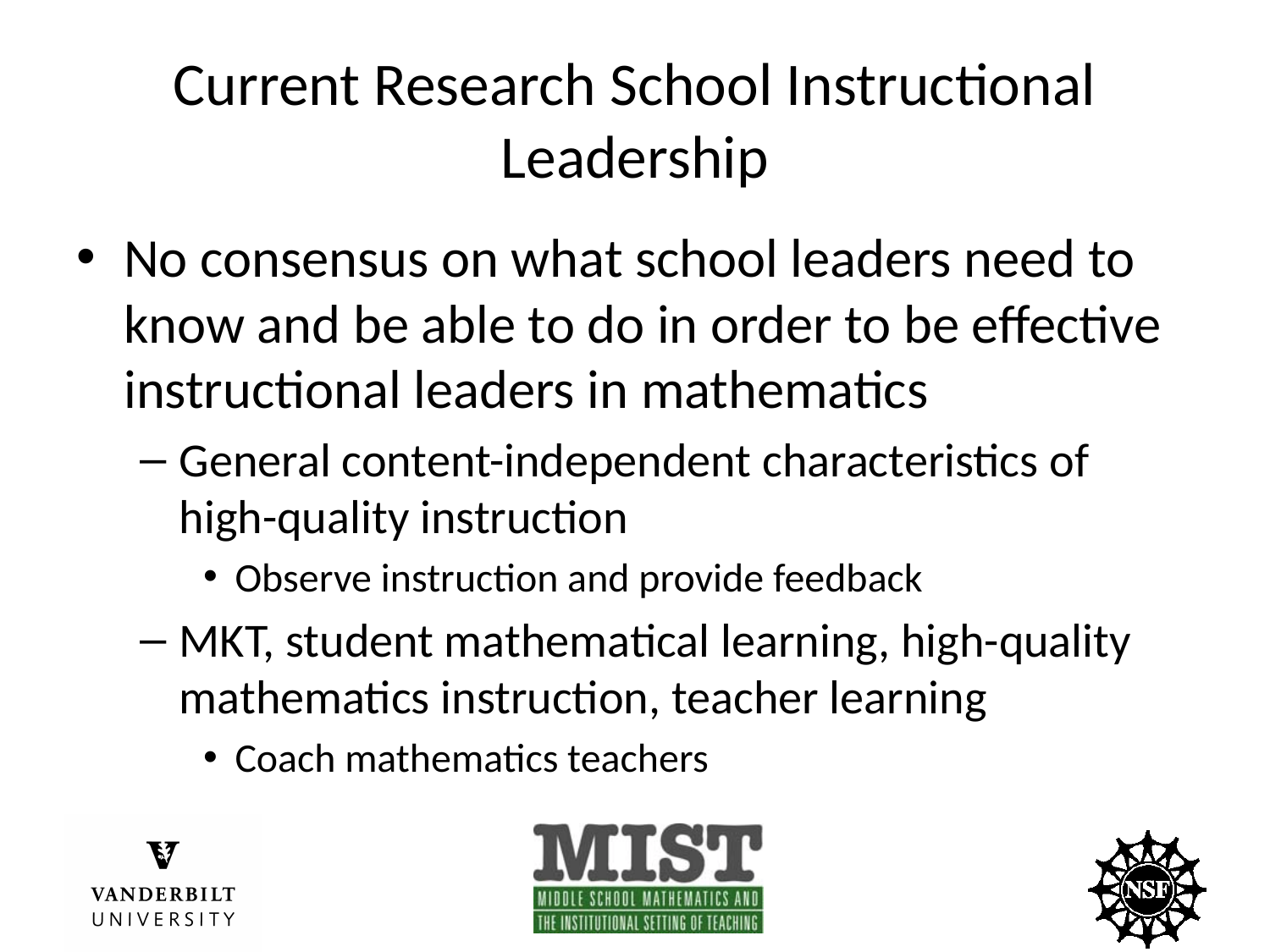

# Current Research School Instructional Leadership
No consensus on what school leaders need to know and be able to do in order to be effective instructional leaders in mathematics
General content-independent characteristics of high-quality instruction
Observe instruction and provide feedback
MKT, student mathematical learning, high-quality mathematics instruction, teacher learning
Coach mathematics teachers